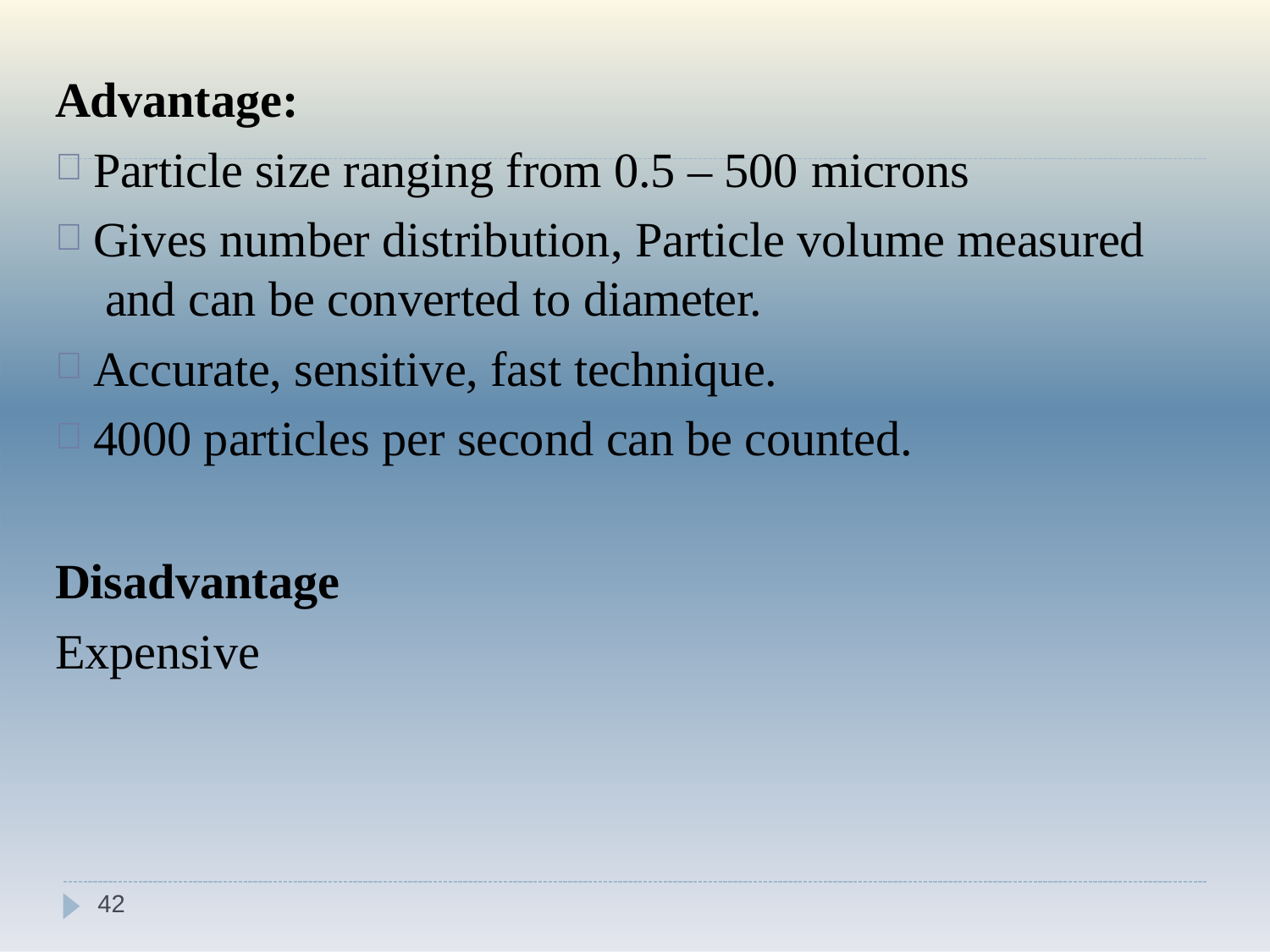

Advantage:
Particle size ranging from 0.5 – 500 microns
Gives number distribution, Particle volume measured  and can be converted to diameter.
Accurate, sensitive, fast technique.
4000 particles per second can be counted.

Disadvantage
Expensive
42